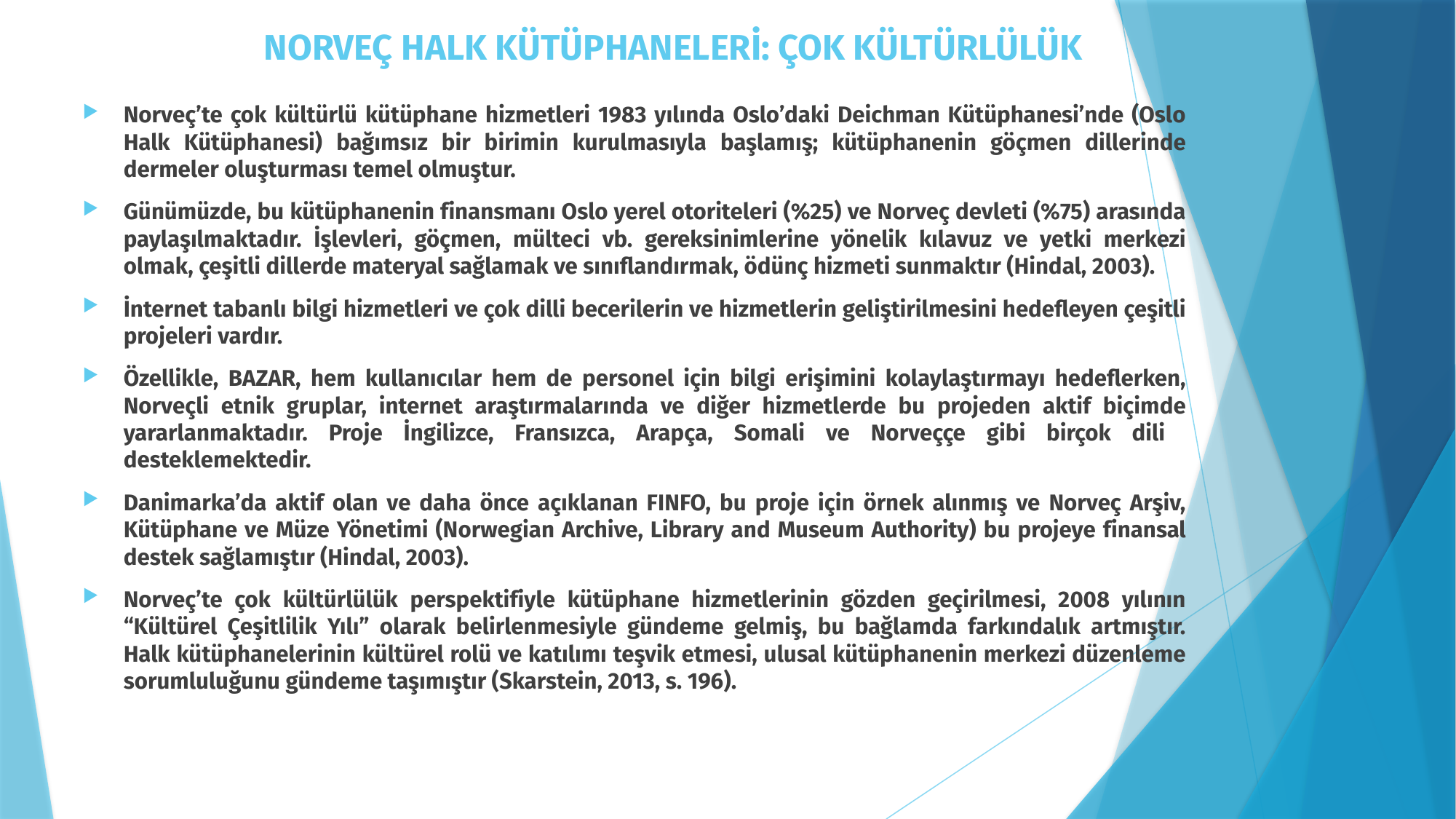

# NORVEÇ HALK KÜTÜPHANELERİ: ÇOK KÜLTÜRLÜLÜK
Norveç’te çok kültürlü kütüphane hizmetleri 1983 yılında Oslo’daki Deichman Kütüphanesi’nde (Oslo Halk Kütüphanesi) bağımsız bir birimin kurulmasıyla başlamış; kütüphanenin göçmen dillerinde dermeler oluşturması temel olmuştur.
Günümüzde, bu kütüphanenin finansmanı Oslo yerel otoriteleri (%25) ve Norveç devleti (%75) arasında paylaşılmaktadır. İşlevleri, göçmen, mülteci vb. gereksinimlerine yönelik kılavuz ve yetki merkezi olmak, çeşitli dillerde materyal sağlamak ve sınıflandırmak, ödünç hizmeti sunmaktır (Hindal, 2003).
İnternet tabanlı bilgi hizmetleri ve çok dilli becerilerin ve hizmetlerin geliştirilmesini hedefleyen çeşitli projeleri vardır.
Özellikle, BAZAR, hem kullanıcılar hem de personel için bilgi erişimini kolaylaştırmayı hedeflerken, Norveçli etnik gruplar, internet araştırmalarında ve diğer hizmetlerde bu projeden aktif biçimde yararlanmaktadır. Proje İngilizce, Fransızca, Arapça, Somali ve Norveççe gibi birçok dili  desteklemektedir.
Danimarka’da aktif olan ve daha önce açıklanan FINFO, bu proje için örnek alınmış ve Norveç Arşiv, Kütüphane ve Müze Yönetimi (Norwegian Archive, Library and Museum Authority) bu projeye finansal destek sağlamıştır (Hindal, 2003).
Norveç’te çok kültürlülük perspektifiyle kütüphane hizmetlerinin gözden geçirilmesi, 2008 yılının “Kültürel Çeşitlilik Yılı” olarak belirlenmesiyle gündeme gelmiş, bu bağlamda farkındalık artmıştır. Halk kütüphanelerinin kültürel rolü ve katılımı teşvik etmesi, ulusal kütüphanenin merkezi düzenleme sorumluluğunu gündeme taşımıştır (Skarstein, 2013, s. 196).